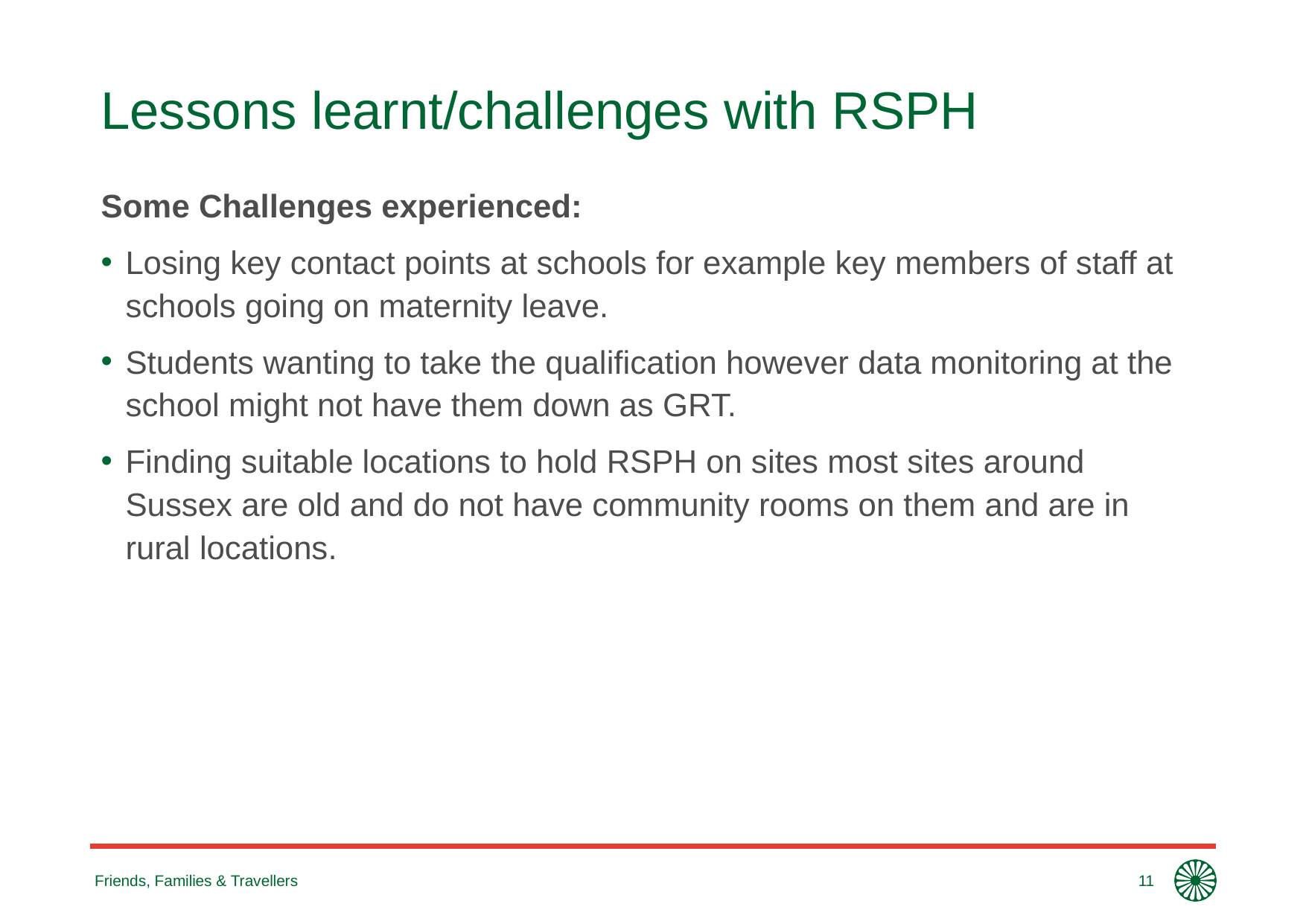

# Lessons learnt/challenges with RSPH
Some Challenges experienced:
Losing key contact points at schools for example key members of staff at schools going on maternity leave.
Students wanting to take the qualification however data monitoring at the school might not have them down as GRT.
Finding suitable locations to hold RSPH on sites most sites around Sussex are old and do not have community rooms on them and are in rural locations.

Friends, Families & Travellers
11